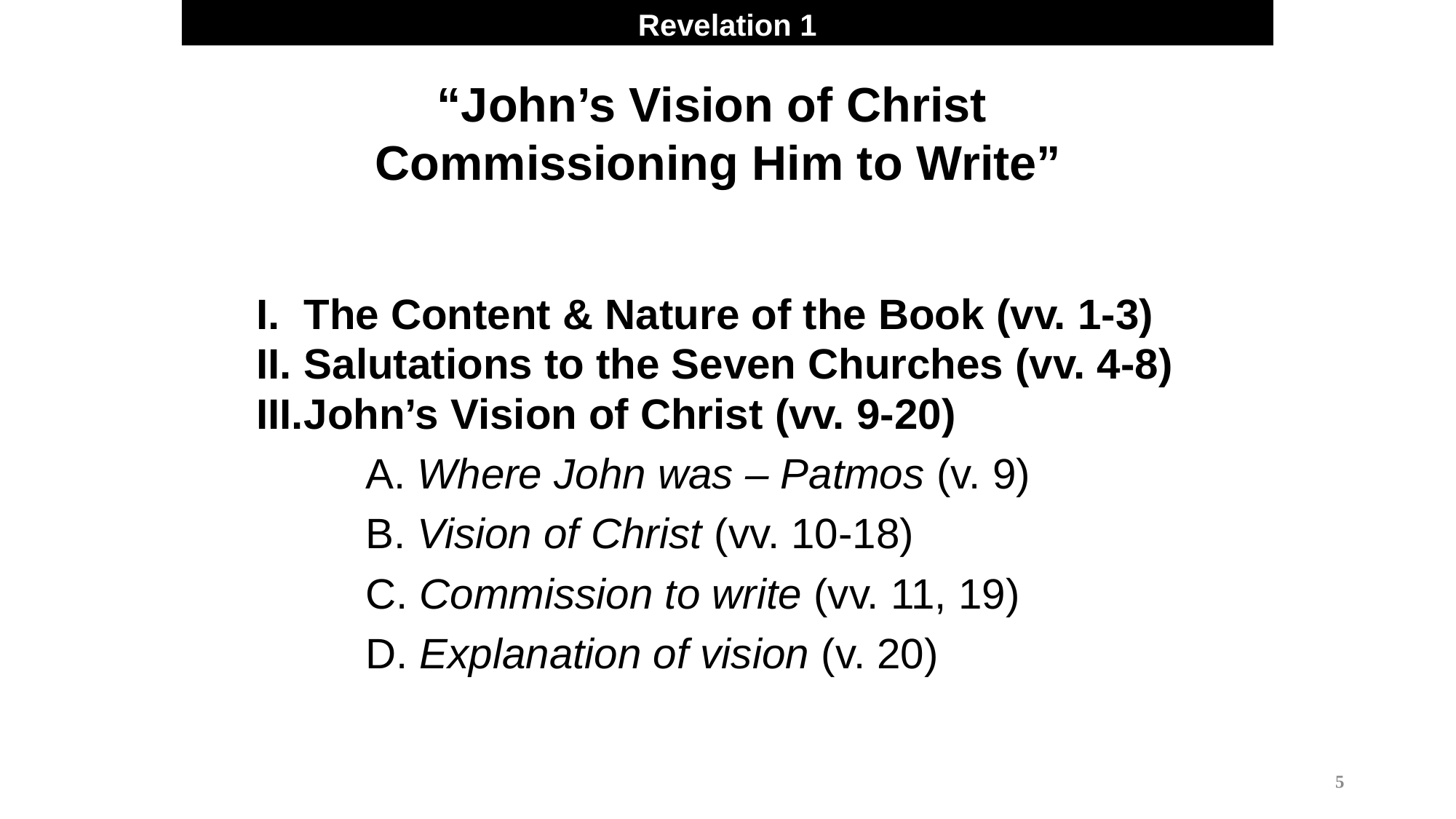

Revelation 1
“John’s Vision of Christ
Commissioning Him to Write”
The Content & Nature of the Book (vv. 1-3)
Salutations to the Seven Churches (vv. 4-8)
John’s Vision of Christ (vv. 9-20)
	A. Where John was – Patmos (v. 9)
	B. Vision of Christ (vv. 10-18)
	C. Commission to write (vv. 11, 19)
	D. Explanation of vision (v. 20)
5